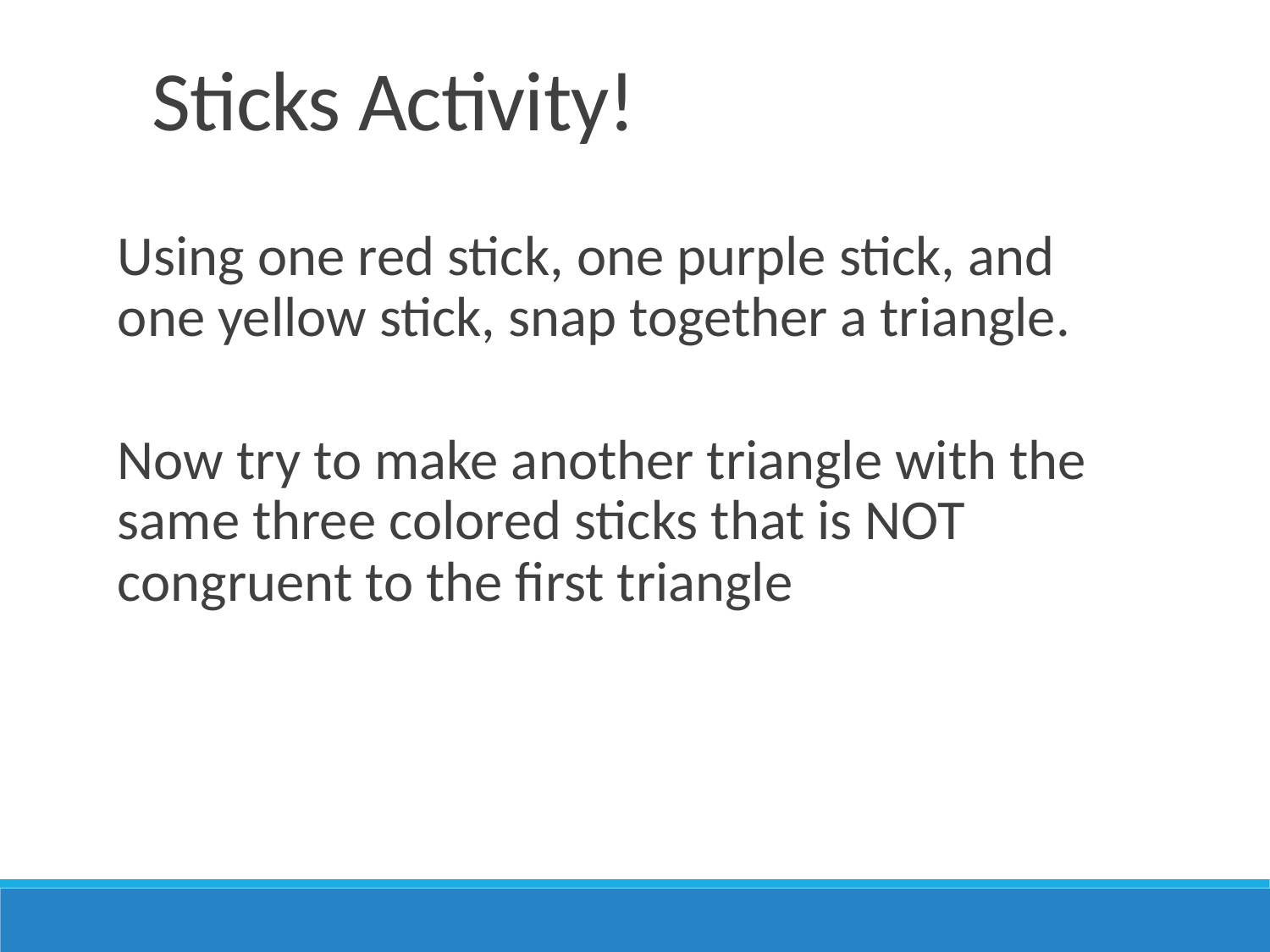

Sticks Activity!
Using one red stick, one purple stick, and one yellow stick, snap together a triangle.

Now try to make another triangle with the same three colored sticks that is NOT congruent to the first triangle